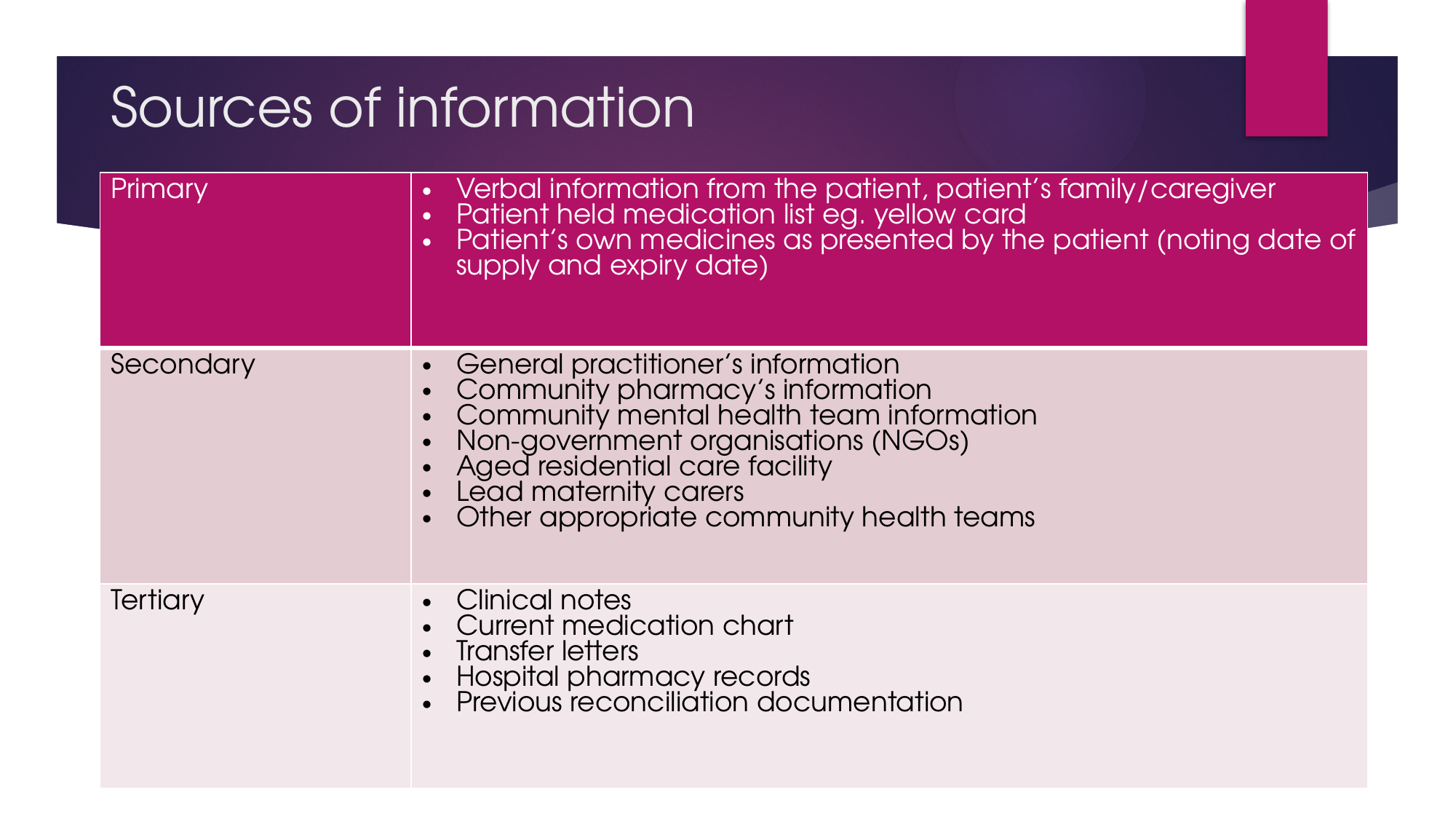

# Sources of information
| Primary | Verbal information from the patient, patient’s family/caregiver Patient held medication list eg. yellow card Patient’s own medicines as presented by the patient (noting date of supply and expiry date) |
| --- | --- |
| Secondary | General practitioner’s information Community pharmacy’s information Community mental health team information Non-government organisations (NGOs) Aged residential care facility Lead maternity carers Other appropriate community health teams |
| Tertiary | Clinical notes Current medication chart Transfer letters Hospital pharmacy records Previous reconciliation documentation |